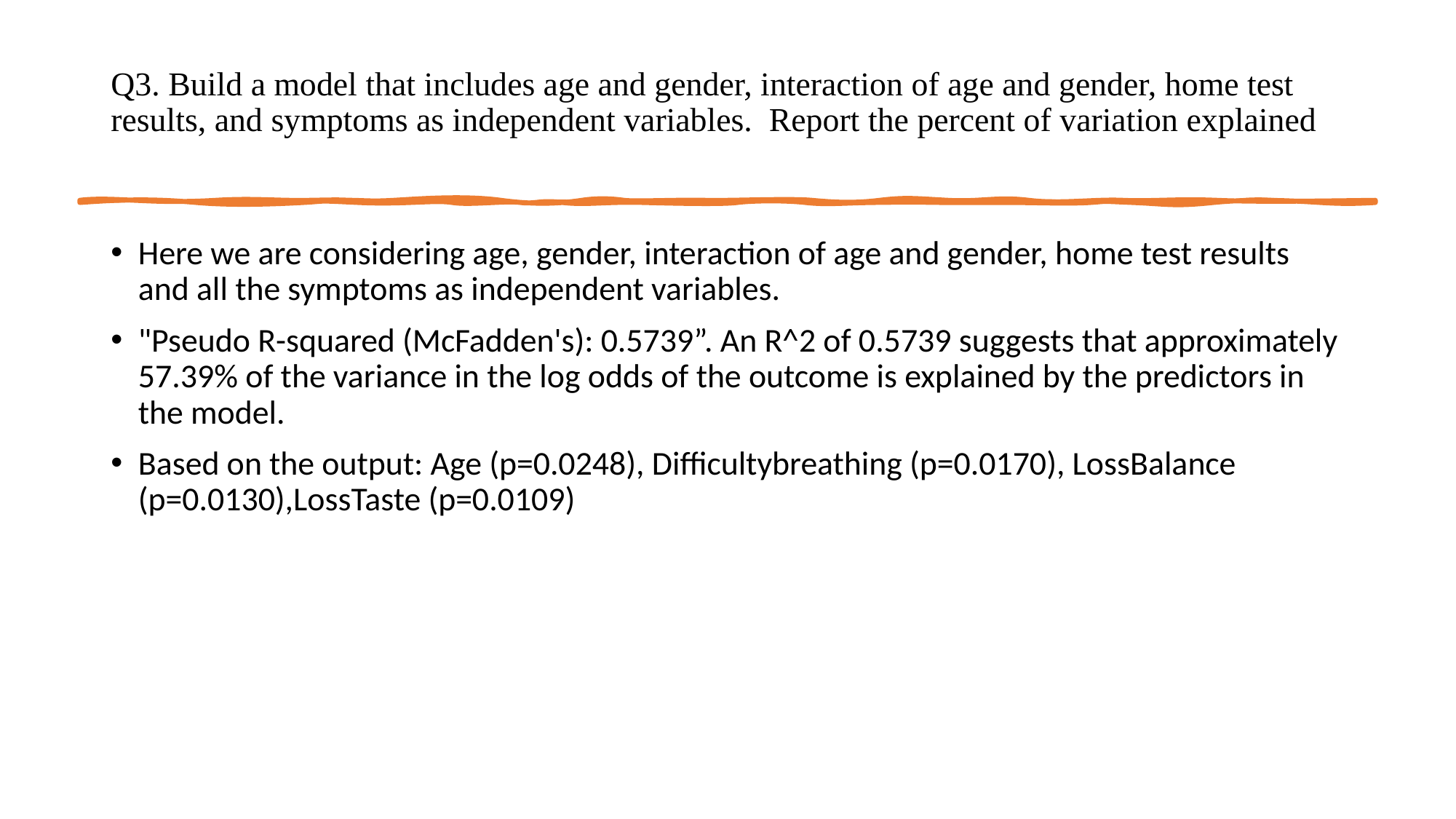

# Q3. Build a model that includes age and gender, interaction of age and gender, home test results, and symptoms as independent variables.  Report the percent of variation explained

Here we are considering age, gender, interaction of age and gender, home test results and all the symptoms as independent variables.
"Pseudo R-squared (McFadden's): 0.5739”. An R^2 of 0.5739 suggests that approximately 57.39% of the variance in the log odds of the outcome is explained by the predictors in the model.
Based on the output: Age (p=0.0248), Difficultybreathing (p=0.0170), LossBalance (p=0.0130),LossTaste (p=0.0109)